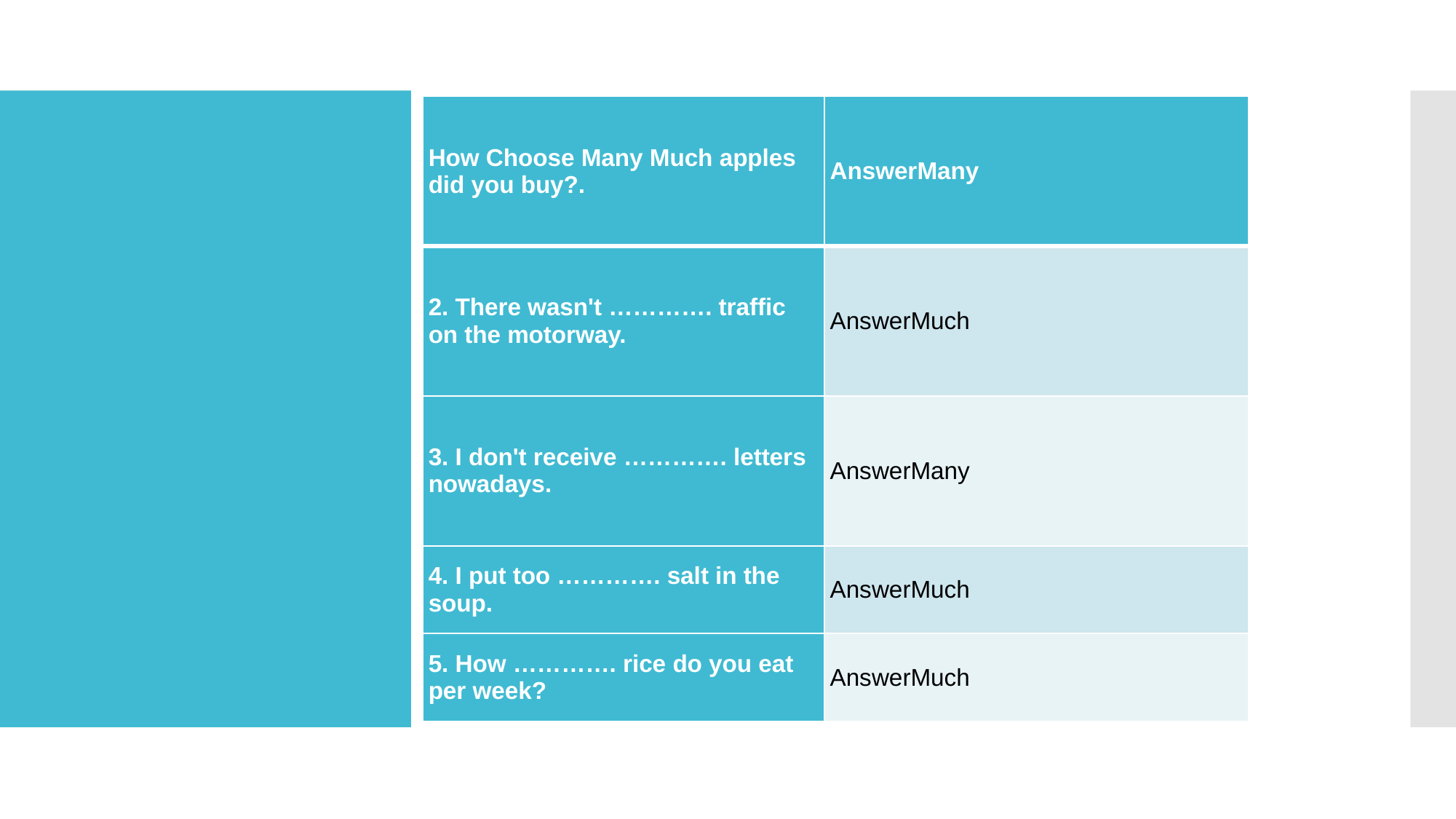

| How Choose Many Much apples did you buy?. | AnswerMany |
| --- | --- |
| 2. There wasn't …………. traffic on the motorway. | AnswerMuch |
| 3. I don't receive …………. letters nowadays. | AnswerMany |
| 4. I put too …………. salt in the soup. | AnswerMuch |
| 5. How …………. rice do you eat per week? | AnswerMuch |
#